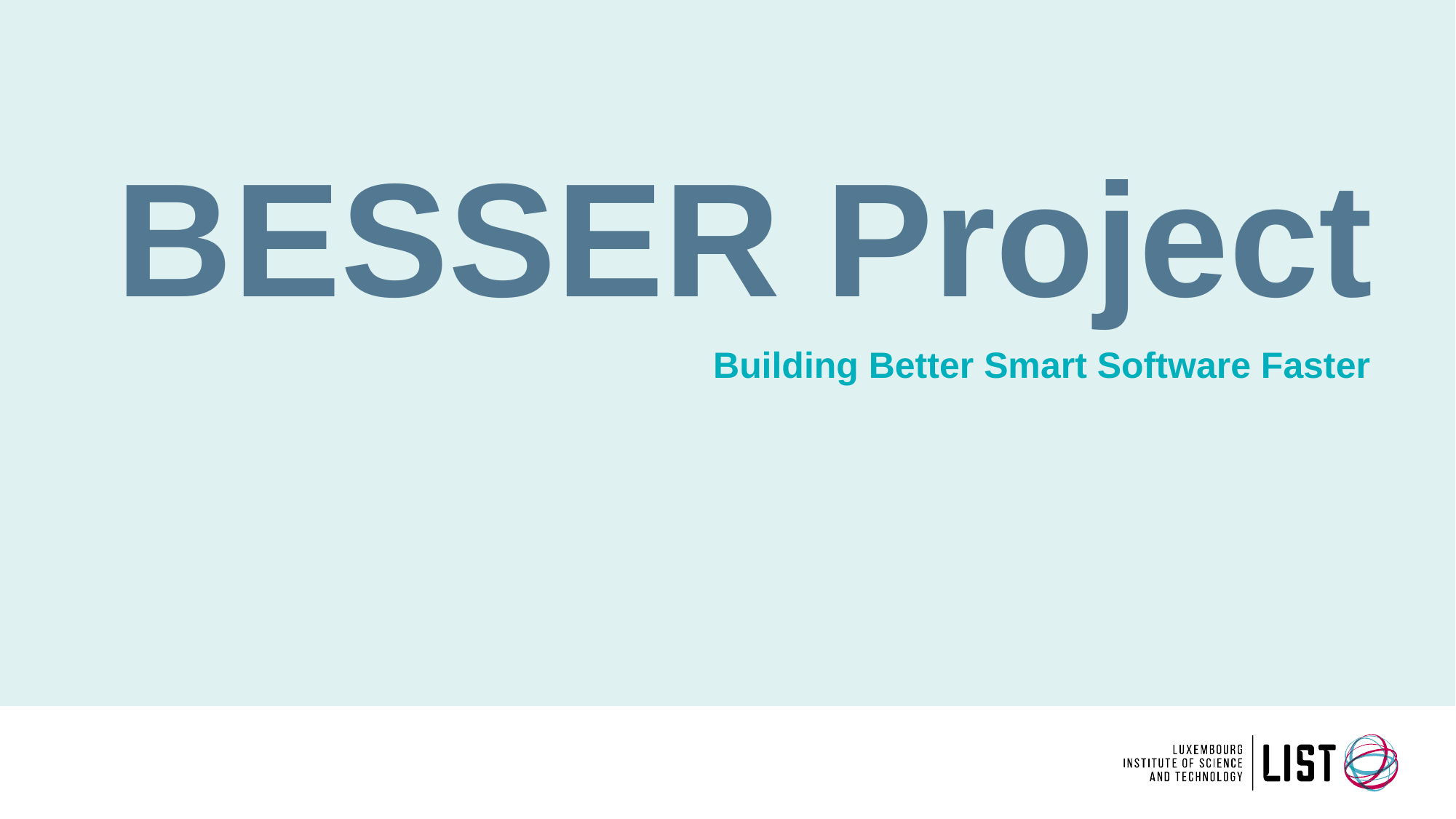

BESSER Project
Building Better Smart Software Faster